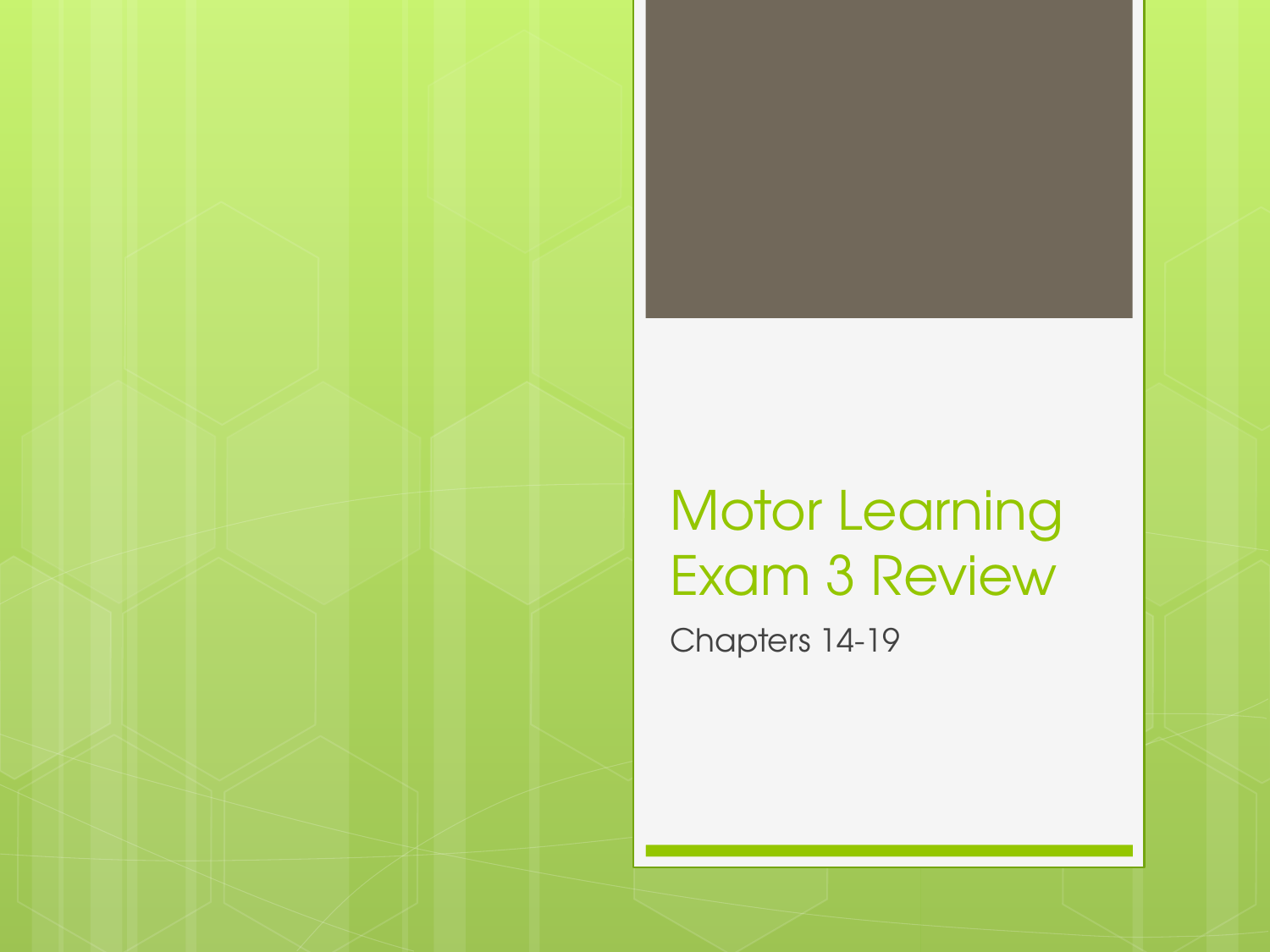

# Motor Learning Exam 3 Review
Chapters 14-19